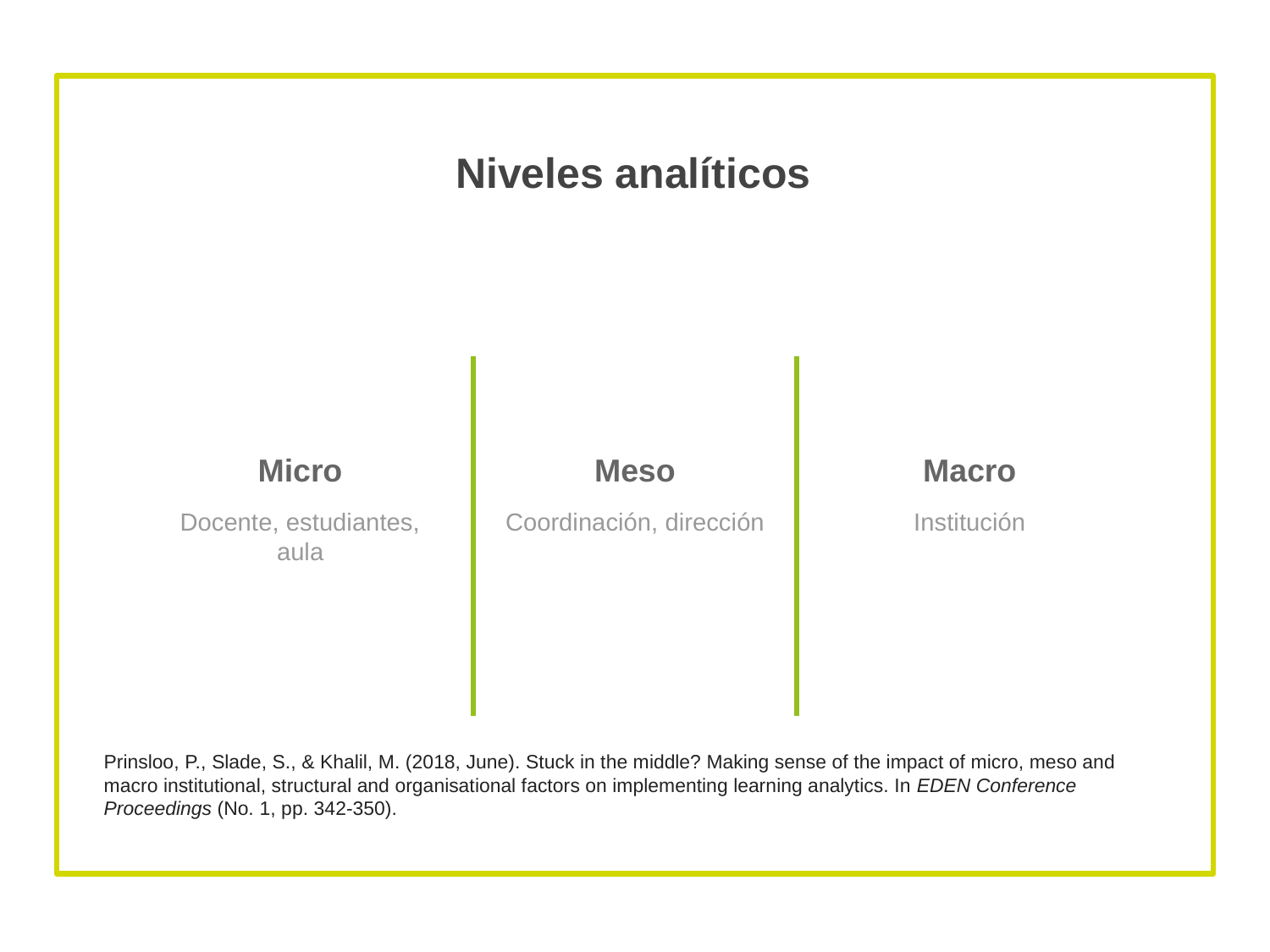

# Niveles analíticos
Micro
Meso
Macro
Docente, estudiantes, aula
Coordinación, dirección
Institución
Prinsloo, P., Slade, S., & Khalil, M. (2018, June). Stuck in the middle? Making sense of the impact of micro, meso and macro institutional, structural and organisational factors on implementing learning analytics. In EDEN Conference Proceedings (No. 1, pp. 342-350).